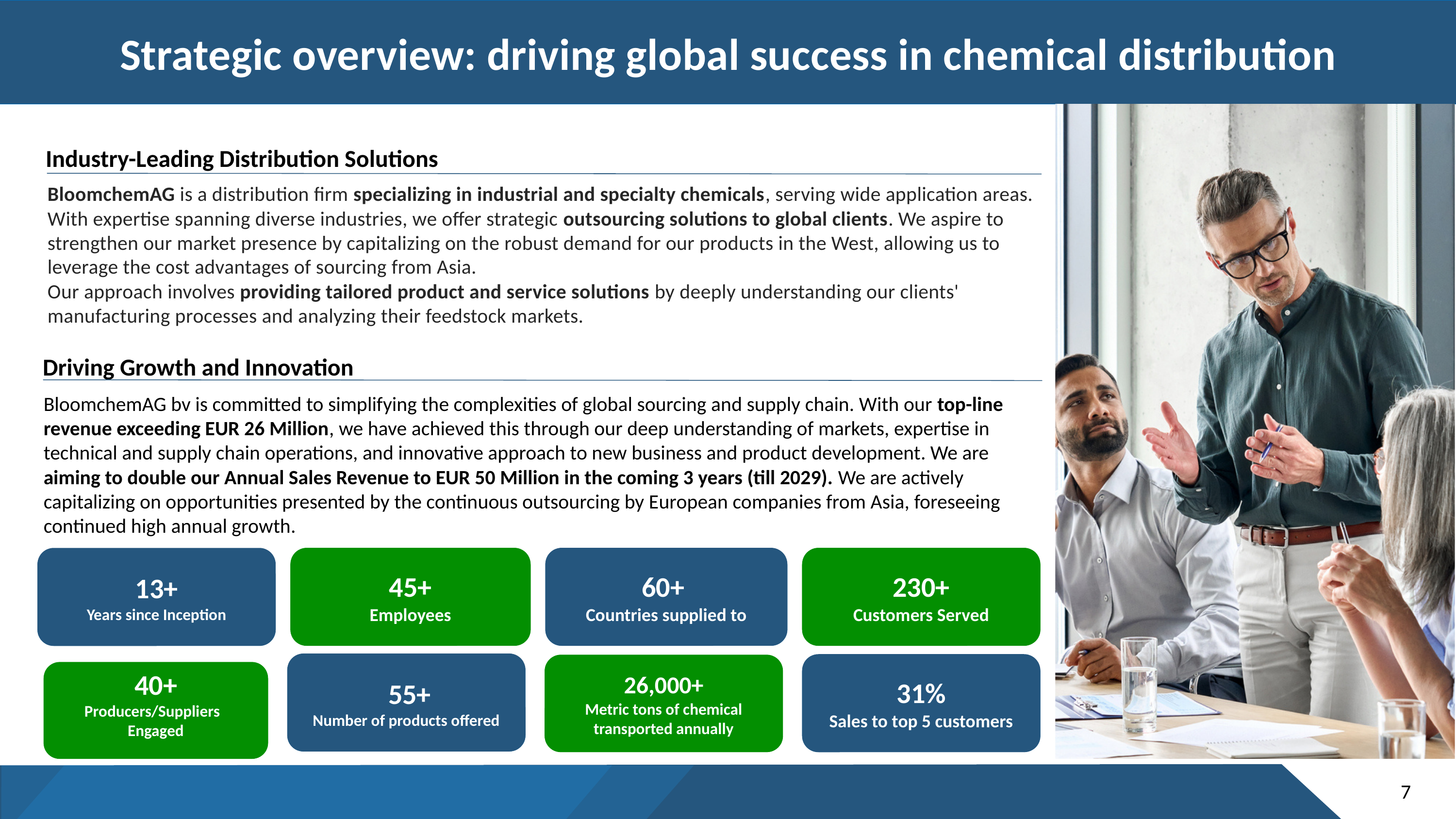

# Strategic overview: driving global success in chemical distribution

 Industry-Leading Distribution Solutions

BloomchemAG is a distribution firm specializing in industrial and specialty chemicals, serving wide application areas. With expertise spanning diverse industries, we offer strategic outsourcing solutions to global clients. We aspire to strengthen our market presence by capitalizing on the robust demand for our products in the West, allowing us to leverage the cost advantages of sourcing from Asia.
Our approach involves providing tailored product and service solutions by deeply understanding our clients' manufacturing processes and analyzing their feedstock markets.

Driving Growth and Innovation

BloomchemAG bv is committed to simplifying the complexities of global sourcing and supply chain. With our top-line revenue exceeding EUR 26 Million, we have achieved this through our deep understanding of markets, expertise in technical and supply chain operations, and innovative approach to new business and product development. We are aiming to double our Annual Sales Revenue to EUR 50 Million in the coming 3 years (till 2029). We are actively capitalizing on opportunities presented by the continuous outsourcing by European companies from Asia, foreseeing continued high annual growth.

230+
Customers Served

60+
Countries supplied to

45+
Employees

13+
Years since Inception

 55+
Number of products offered

31%
Sales to top 5 customers

26,000+
Metric tons of chemical transported annually

40+
Producers/Suppliers
Engaged